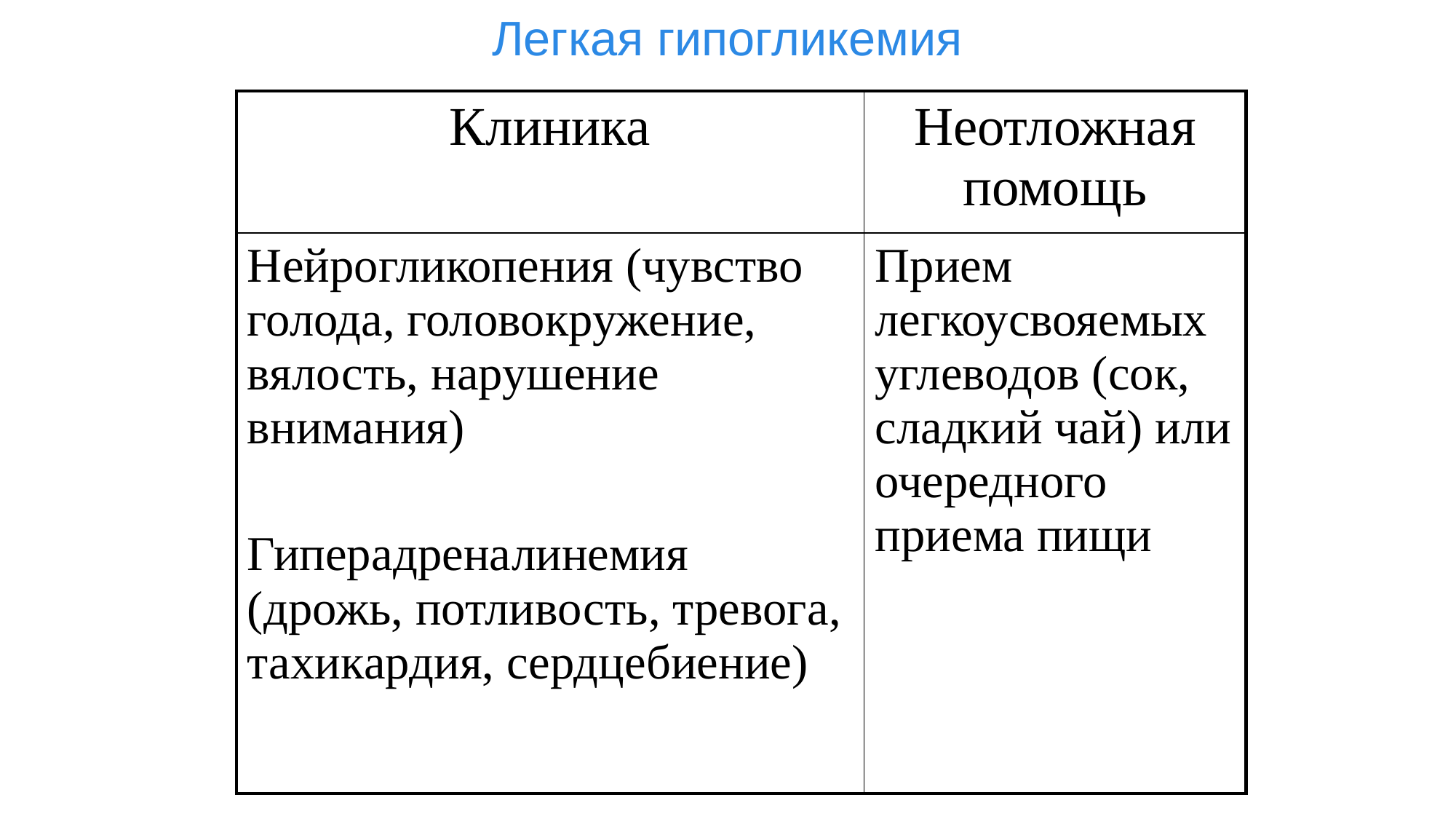

# Легкая гипогликемия
| Клиника | Неотложная помощь |
| --- | --- |
| Нейрогликопения (чувство голода, головокружение, вялость, нарушение внимания) Гиперадреналинемия (дрожь, потливость, тревога, тахикардия, сердцебиение) | Прием легкоусвояемых углеводов (сок, сладкий чай) или очередного приема пищи |